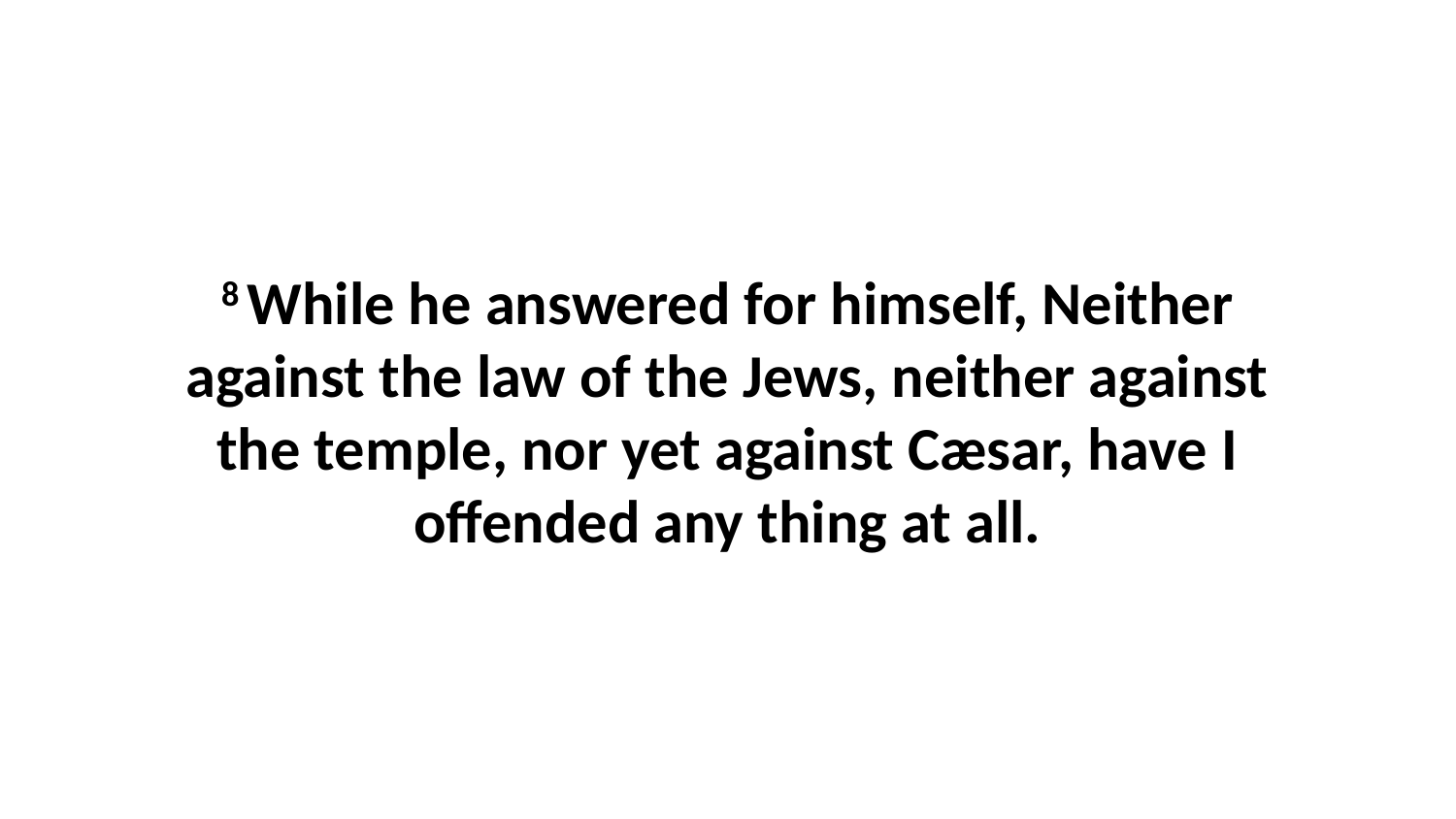

8 While he answered for himself, Neither against the law of the Jews, neither against the temple, nor yet against Cæsar, have I offended any thing at all.